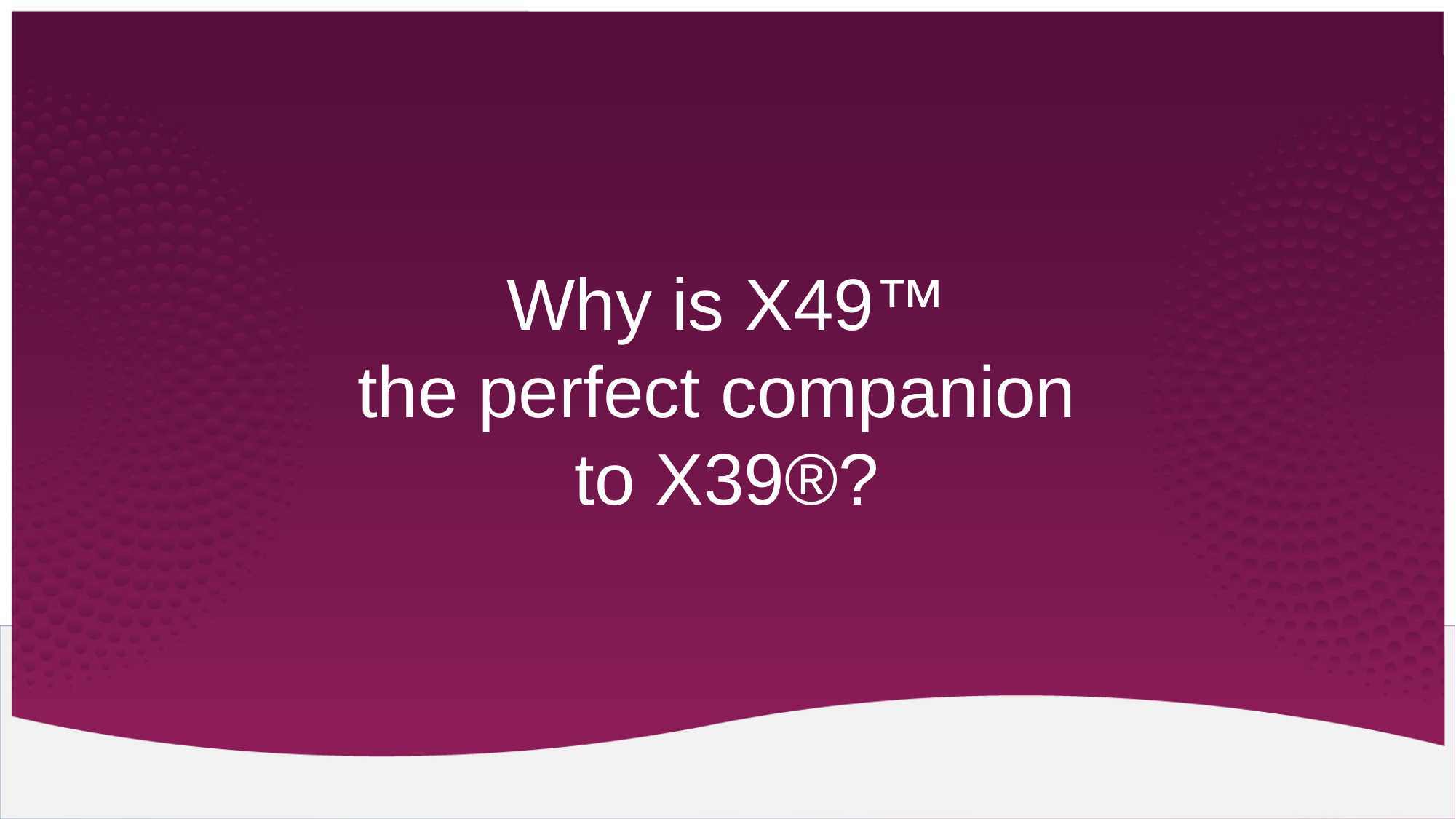

# Why is X49™ the perfect companion to X39®?